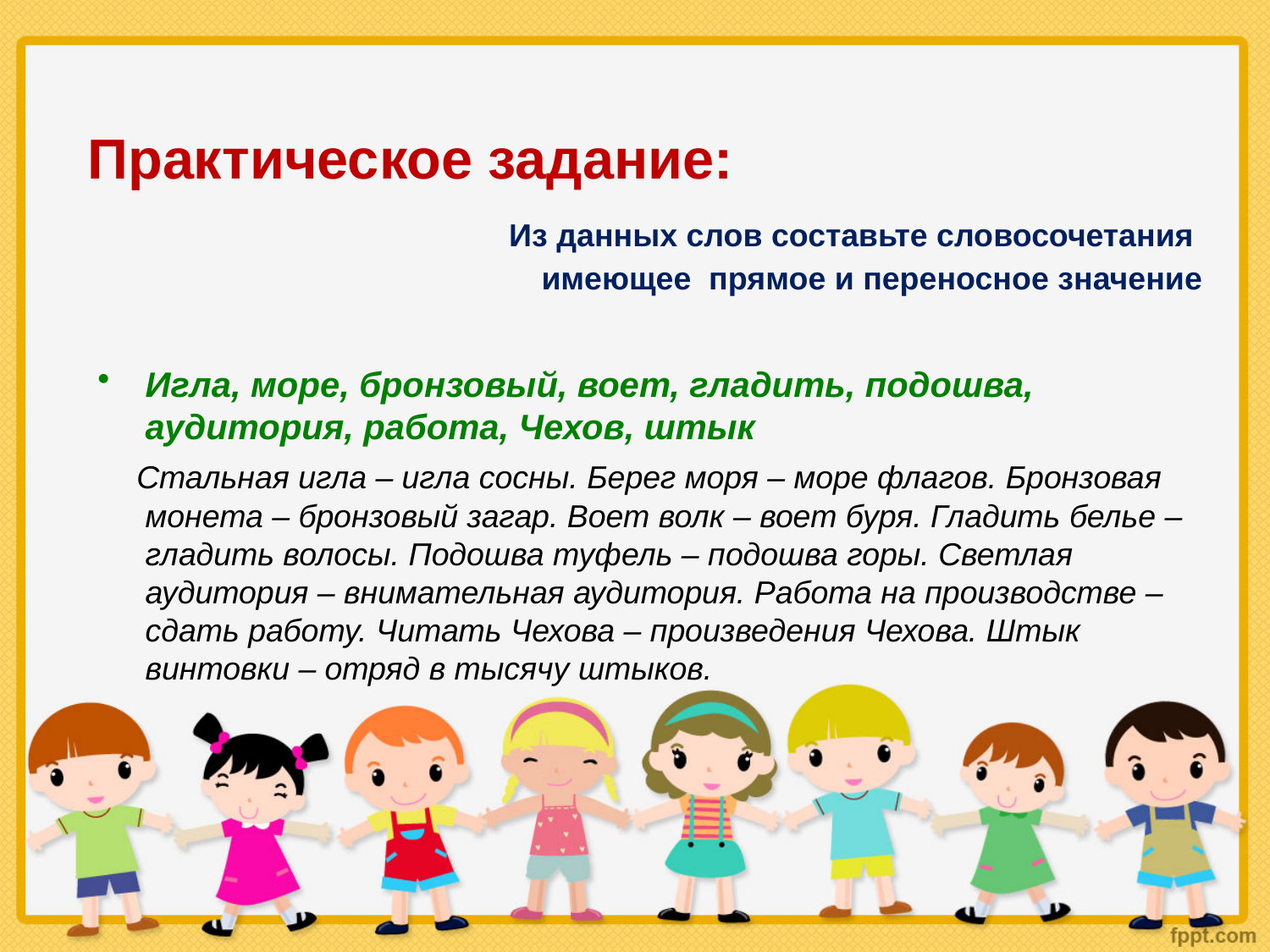

Практическое задание:
	 Из данных слов составьте словосочетания
имеющее  прямое и переносное значение

Игла, море, бронзовый, воет, гладить, подошва, аудитория, работа, Чехов, штык
    Стальная игла – игла сосны. Берег моря – море флагов. Бронзовая монета – бронзовый загар. Воет волк – воет буря. Гладить белье – гладить волосы. Подошва туфель – подошва горы. Светлая аудитория – внимательная аудитория. Работа на производстве – сдать работу. Читать Чехова – произведения Чехова. Штык винтовки – отряд в тысячу штыков.